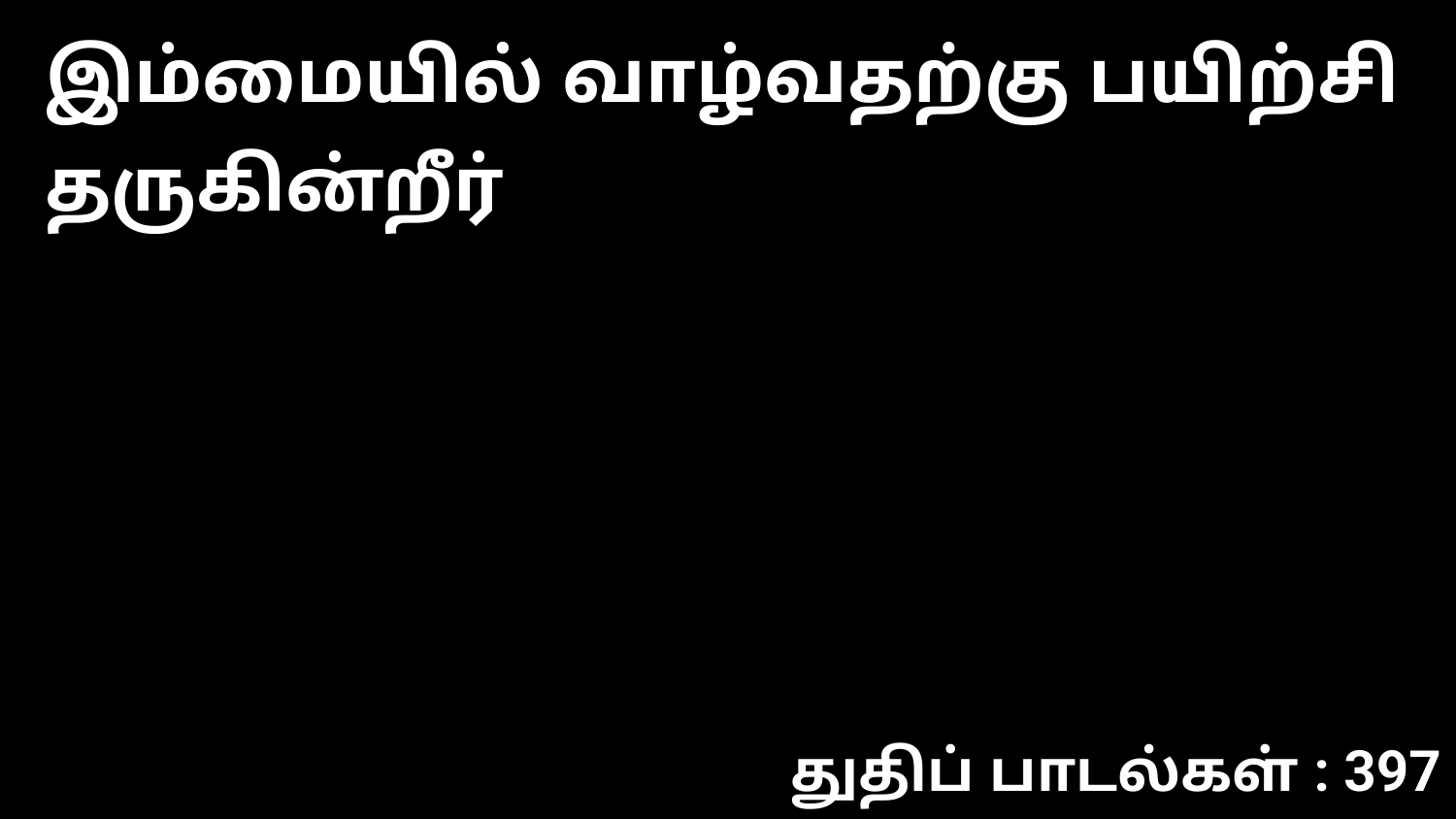

இம்மையில் வாழ்வதற்கு பயிற்சி தருகின்றீர்
துதிப் பாடல்கள் : 397